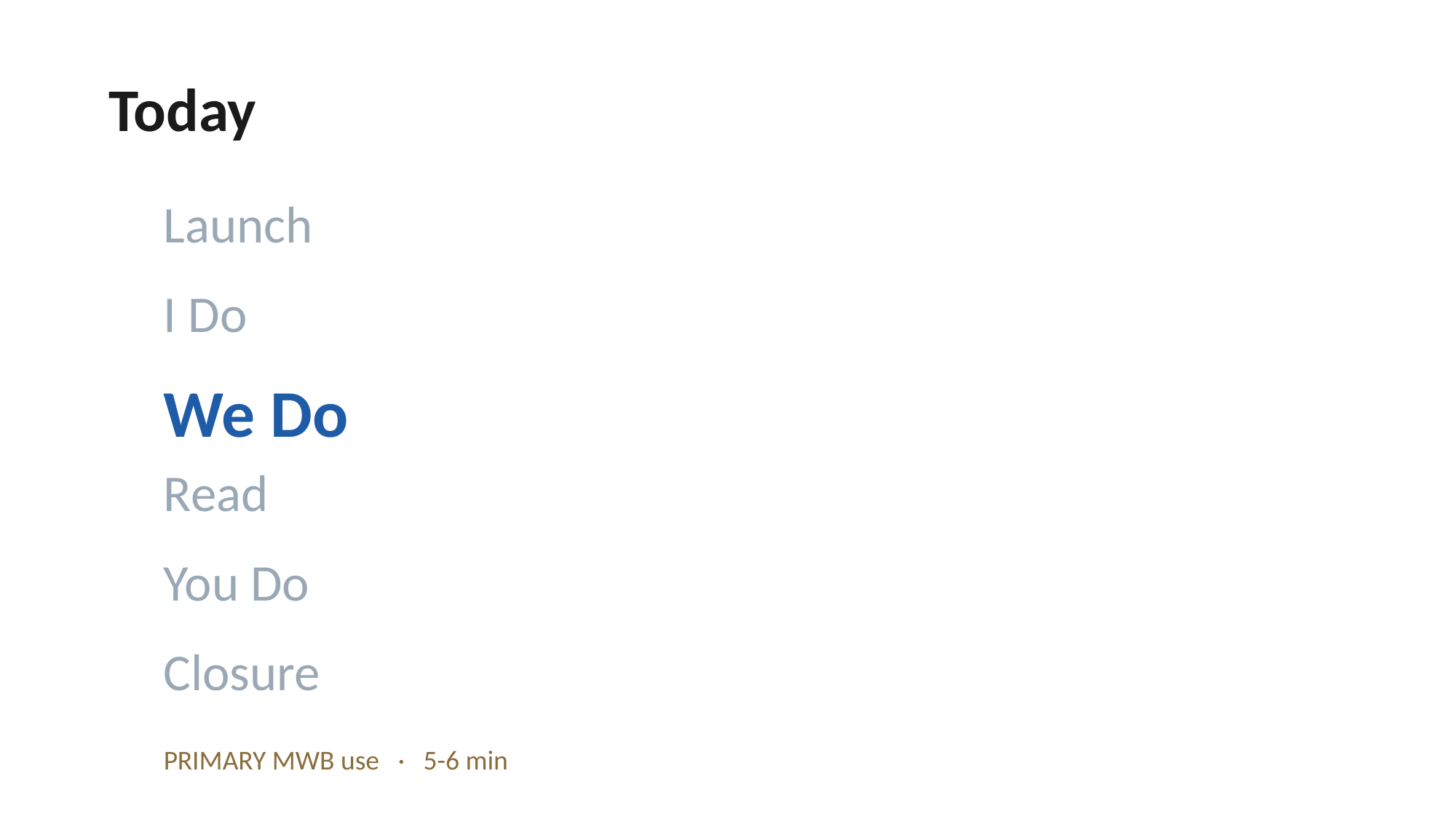

Today
Launch
I Do
We Do
Read
You Do
Closure
PRIMARY MWB use   ·   5-6 min